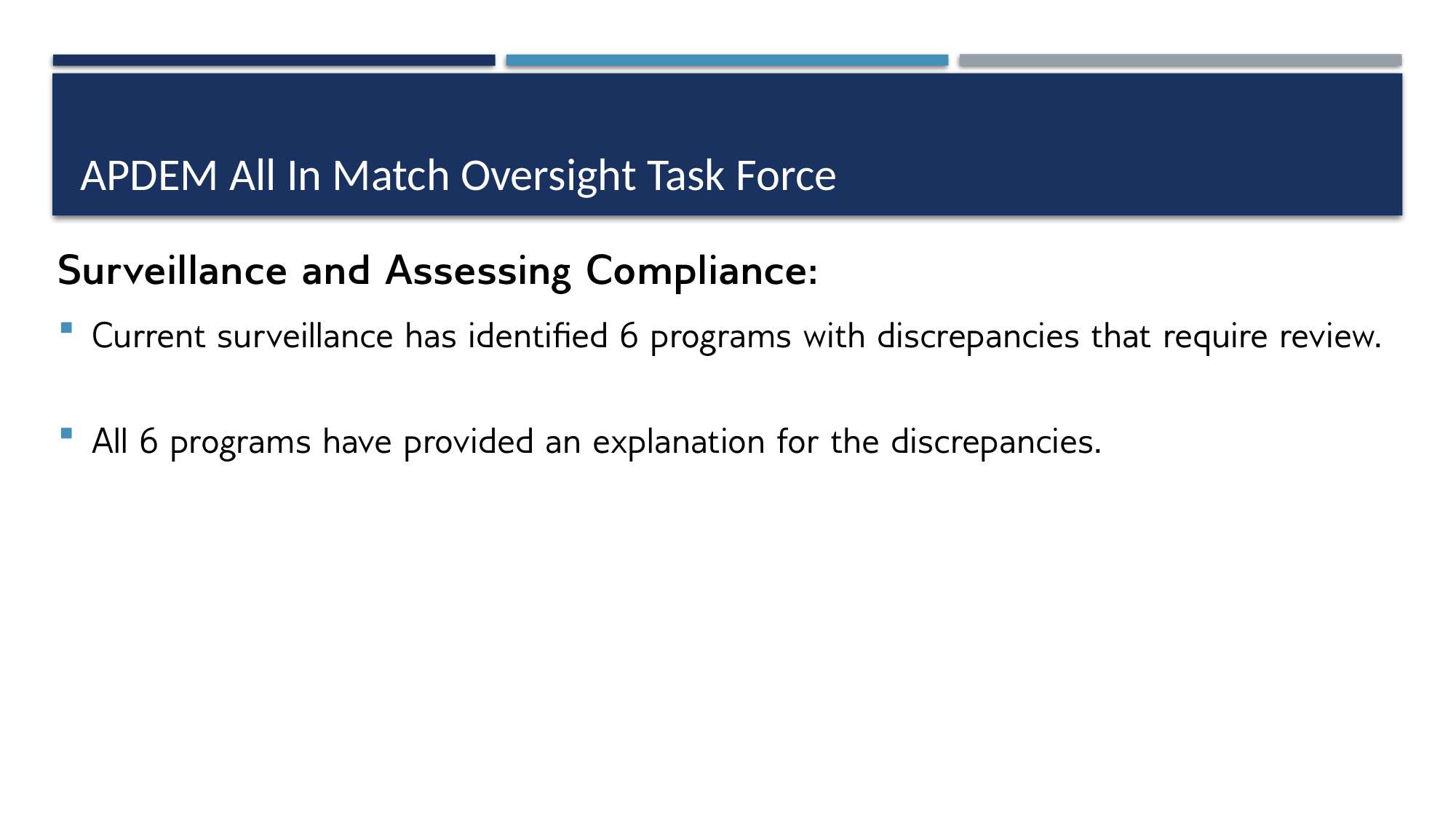

# APDEM All In Match Oversight Task Force
Surveillance and Assessing Compliance:
Current surveillance has identified 6 programs with discrepancies that require review.
All 6 programs have provided an explanation for the discrepancies.